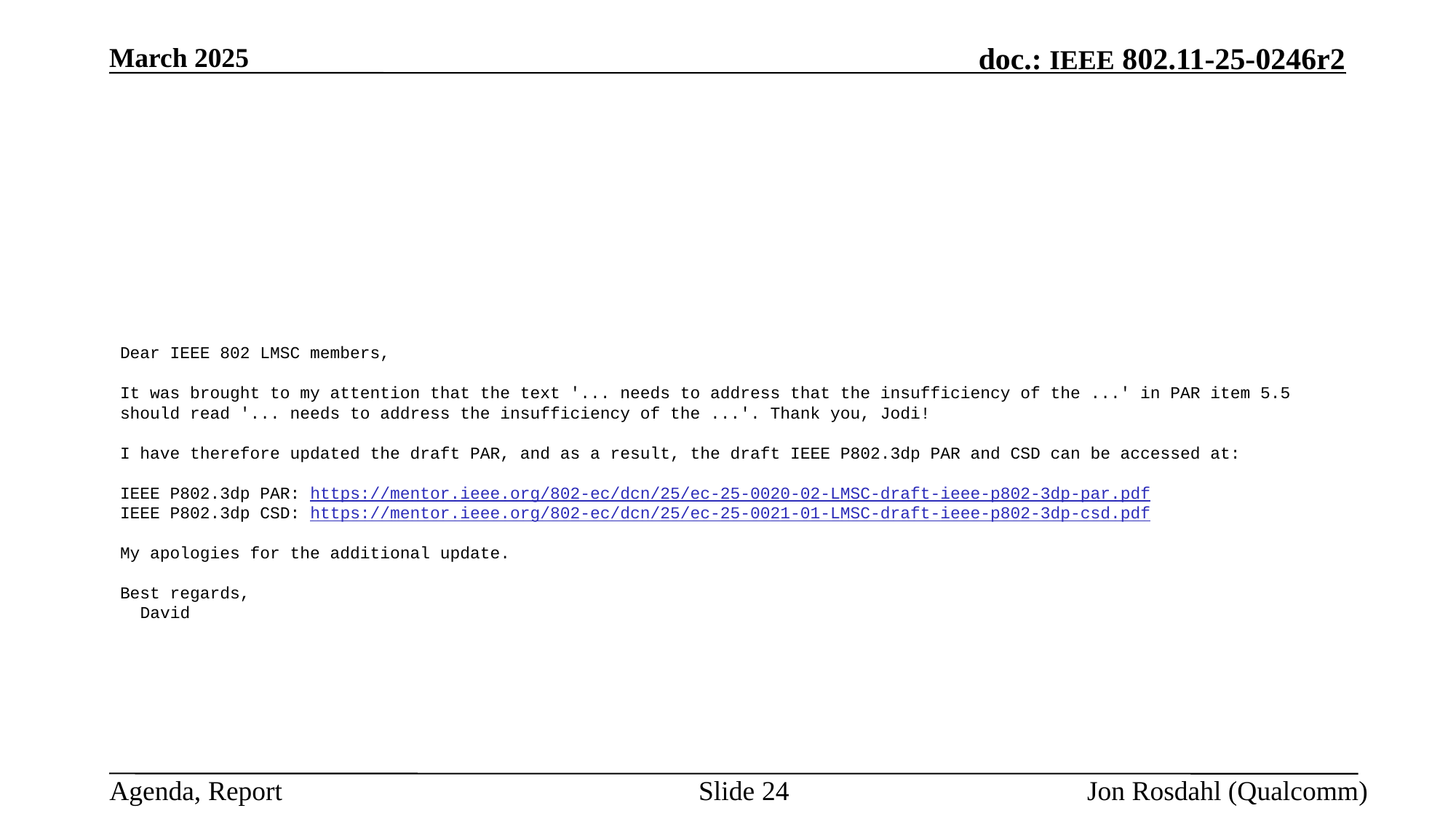

March 2025
#
Dear IEEE 802 LMSC members,

It was brought to my attention that the text '... needs to address that the insufficiency of the ...' in PAR item 5.5 should read '... needs to address the insufficiency of the ...'. Thank you, Jodi!

I have therefore updated the draft PAR, and as a result, the draft IEEE P802.3dp PAR and CSD can be accessed at:

IEEE P802.3dp PAR: https://mentor.ieee.org/802-ec/dcn/25/ec-25-0020-02-LMSC-draft-ieee-p802-3dp-par.pdf
IEEE P802.3dp CSD: https://mentor.ieee.org/802-ec/dcn/25/ec-25-0021-01-LMSC-draft-ieee-p802-3dp-csd.pdf

My apologies for the additional update.

Best regards,
  David
Slide 24
Jon Rosdahl (Qualcomm)